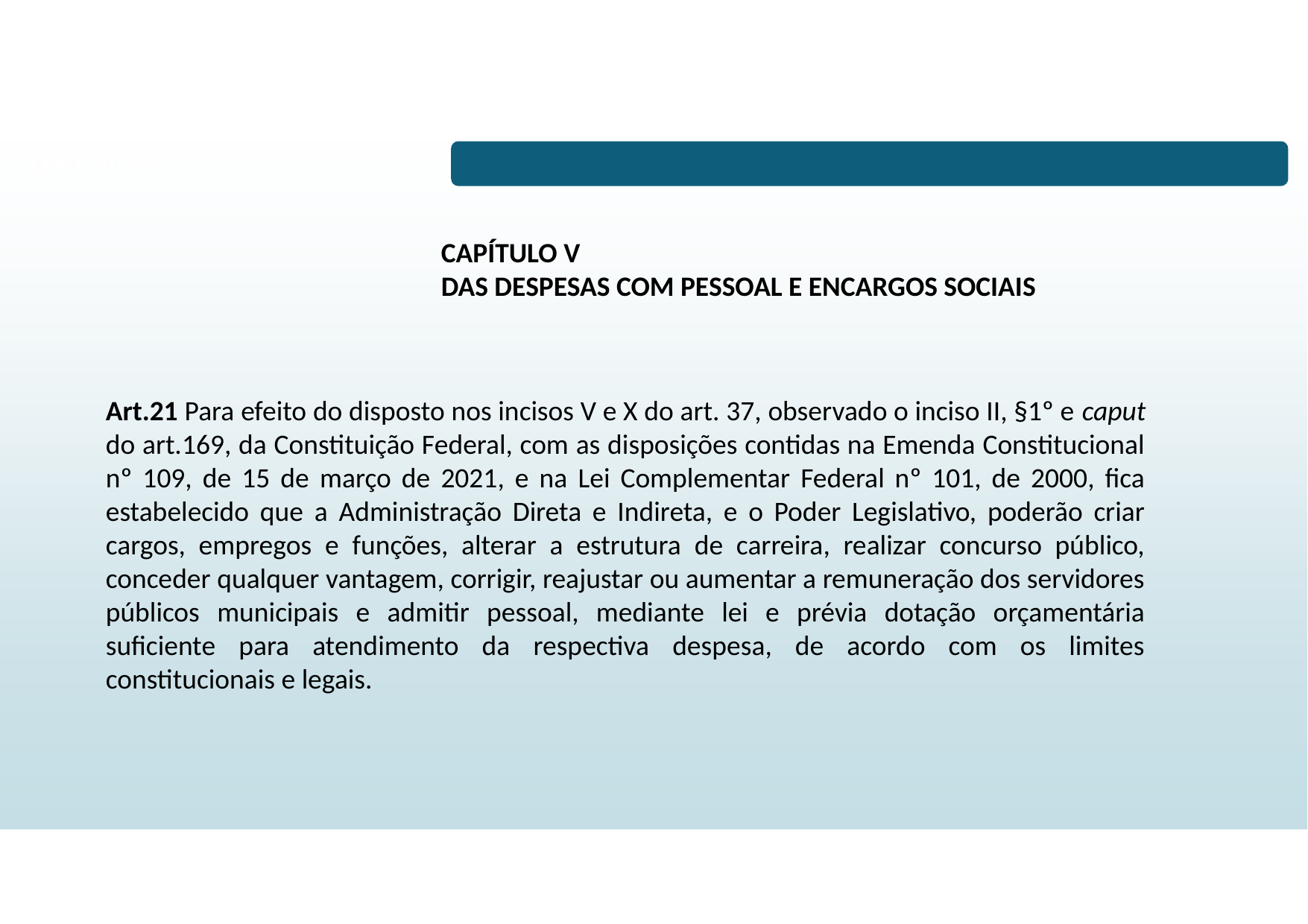

# LDO/2026
CAPÍTULO V
DAS DESPESAS COM PESSOAL E ENCARGOS SOCIAIS
Art.21 Para efeito do disposto nos incisos V e X do art. 37, observado o inciso II, §1º e caput do art.169, da Constituição Federal, com as disposições contidas na Emenda Constitucional nº 109, de 15 de março de 2021, e na Lei Complementar Federal nº 101, de 2000, fica estabelecido que a Administração Direta e Indireta, e o Poder Legislativo, poderão criar cargos, empregos e funções, alterar a estrutura de carreira, realizar concurso público, conceder qualquer vantagem, corrigir, reajustar ou aumentar a remuneração dos servidores públicos municipais e admitir pessoal, mediante lei e prévia dotação orçamentária suficiente para atendimento da respectiva despesa, de acordo com os limites constitucionais e legais.